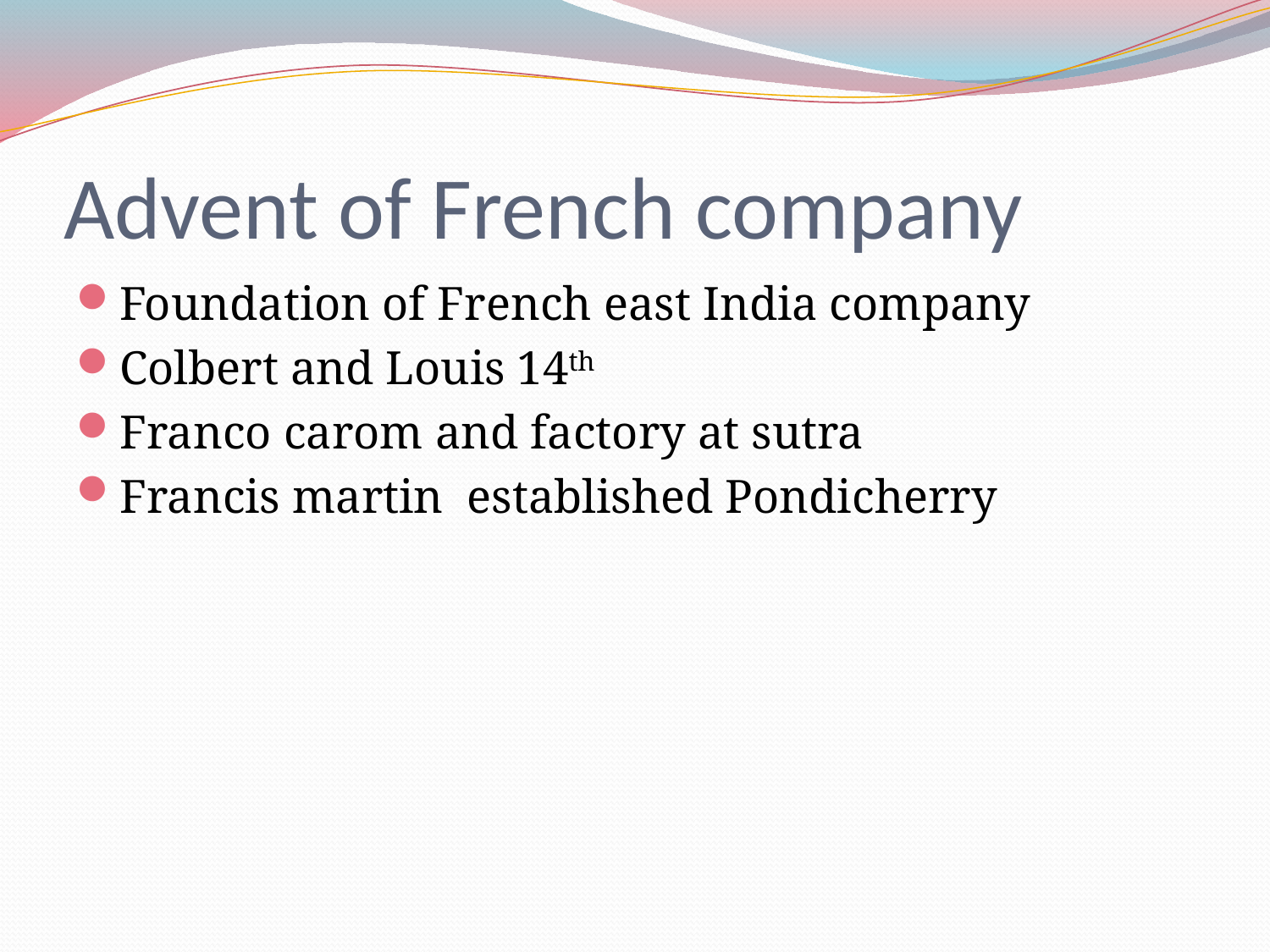

# Advent of French company
Foundation of French east India company
Colbert and Louis 14th
Franco carom and factory at sutra
Francis martin  established Pondicherry